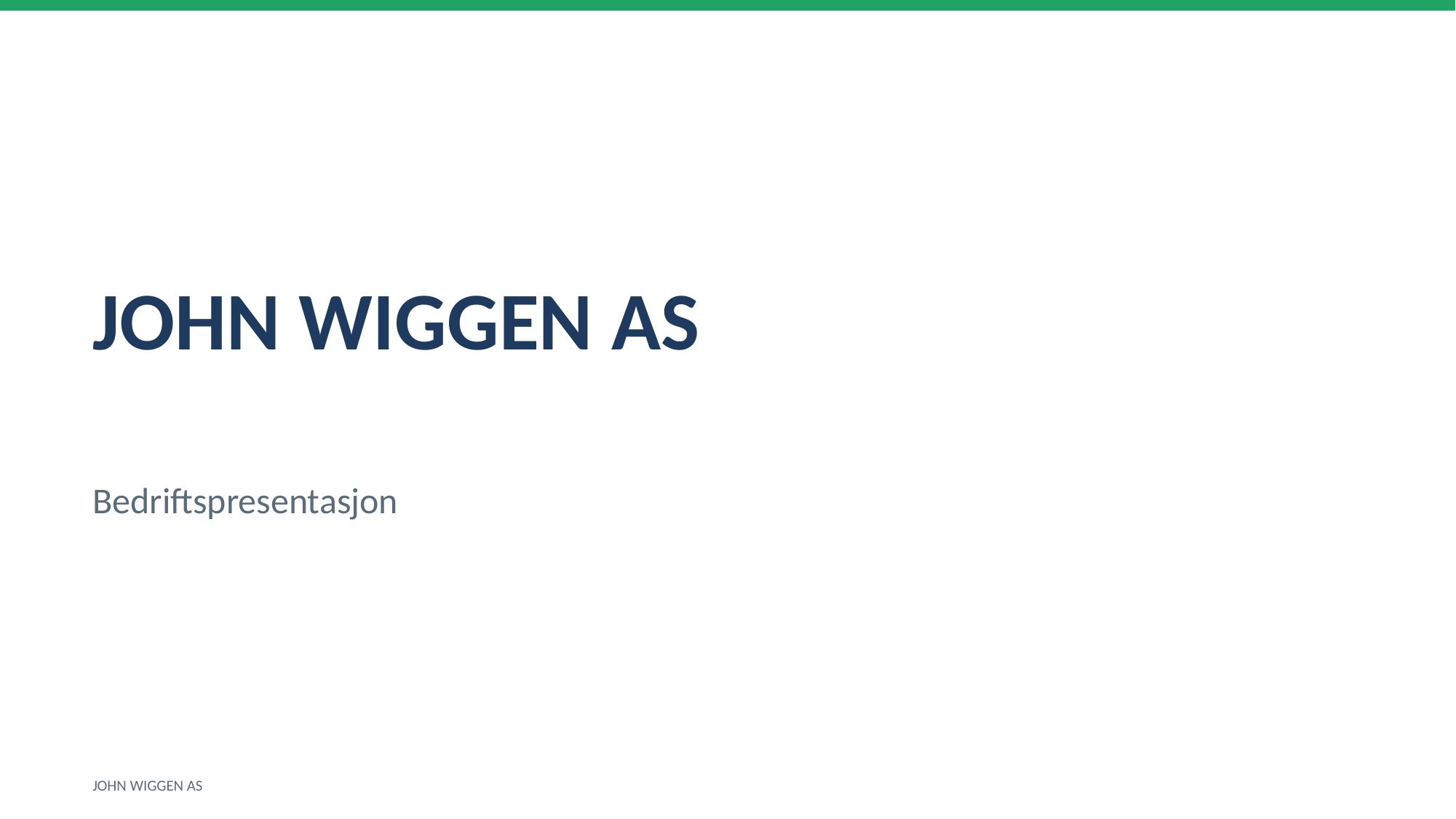

JOHN WIGGEN AS
Bedriftspresentasjon
JOHN WIGGEN AS